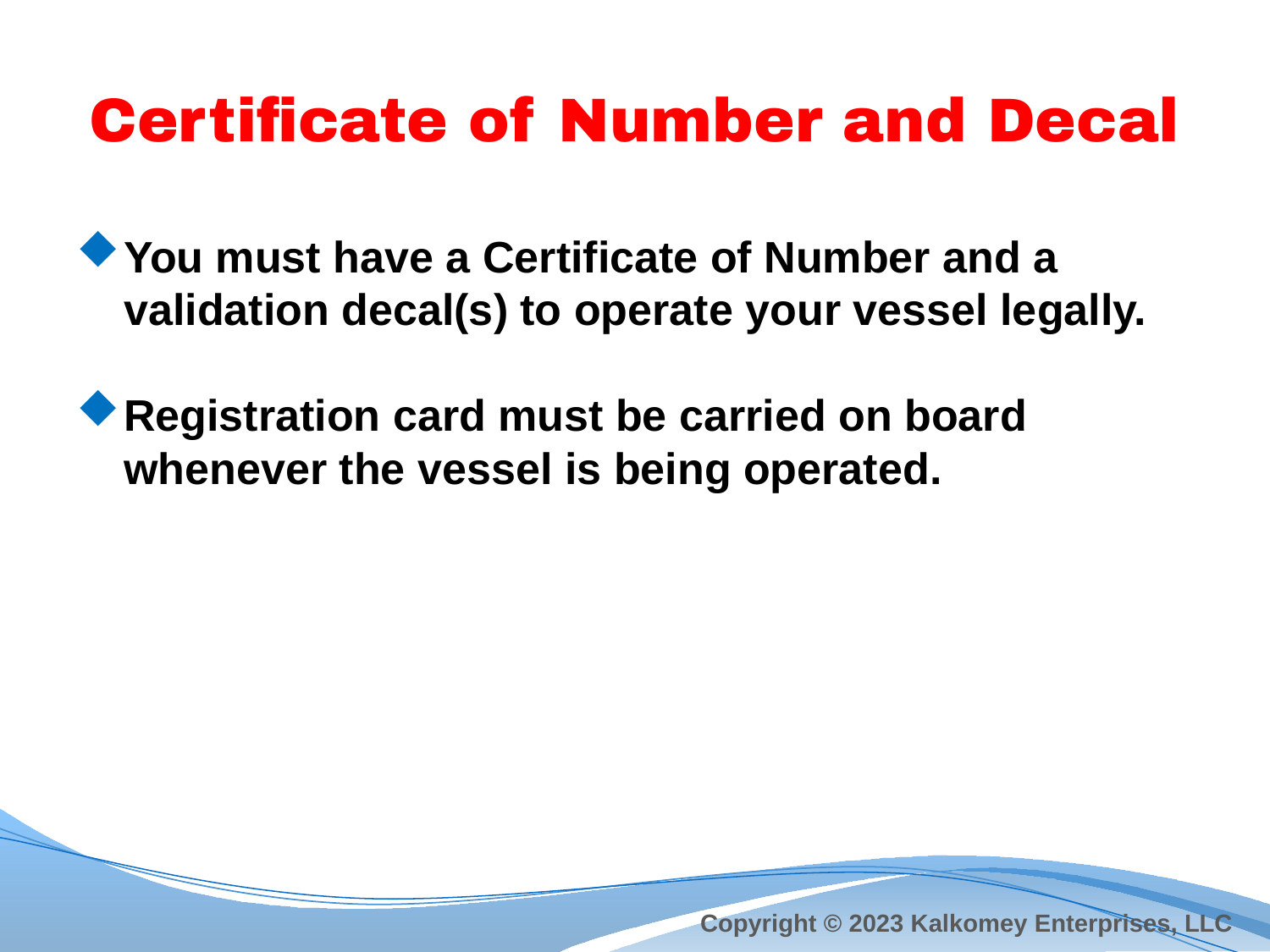

# Certificate of Number and Decal
You must have a Certificate of Number and a validation decal(s) to operate your vessel legally.
Registration card must be carried on board whenever the vessel is being operated.